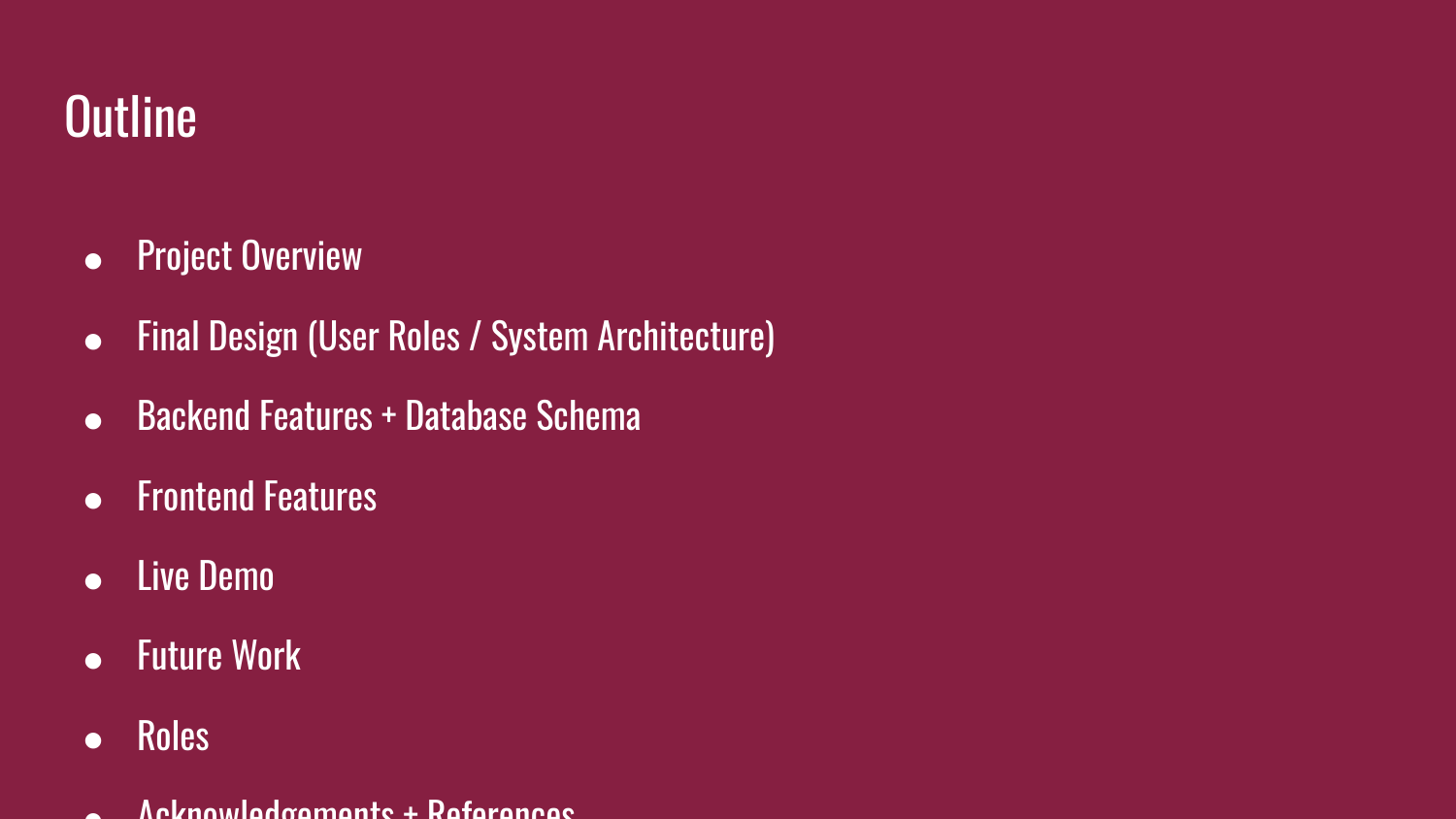

# Outline

Project Overview
Final Design (User Roles / System Architecture)
Backend Features + Database Schema
Frontend Features
Live Demo
Future Work
Roles
Acknowledgements + References